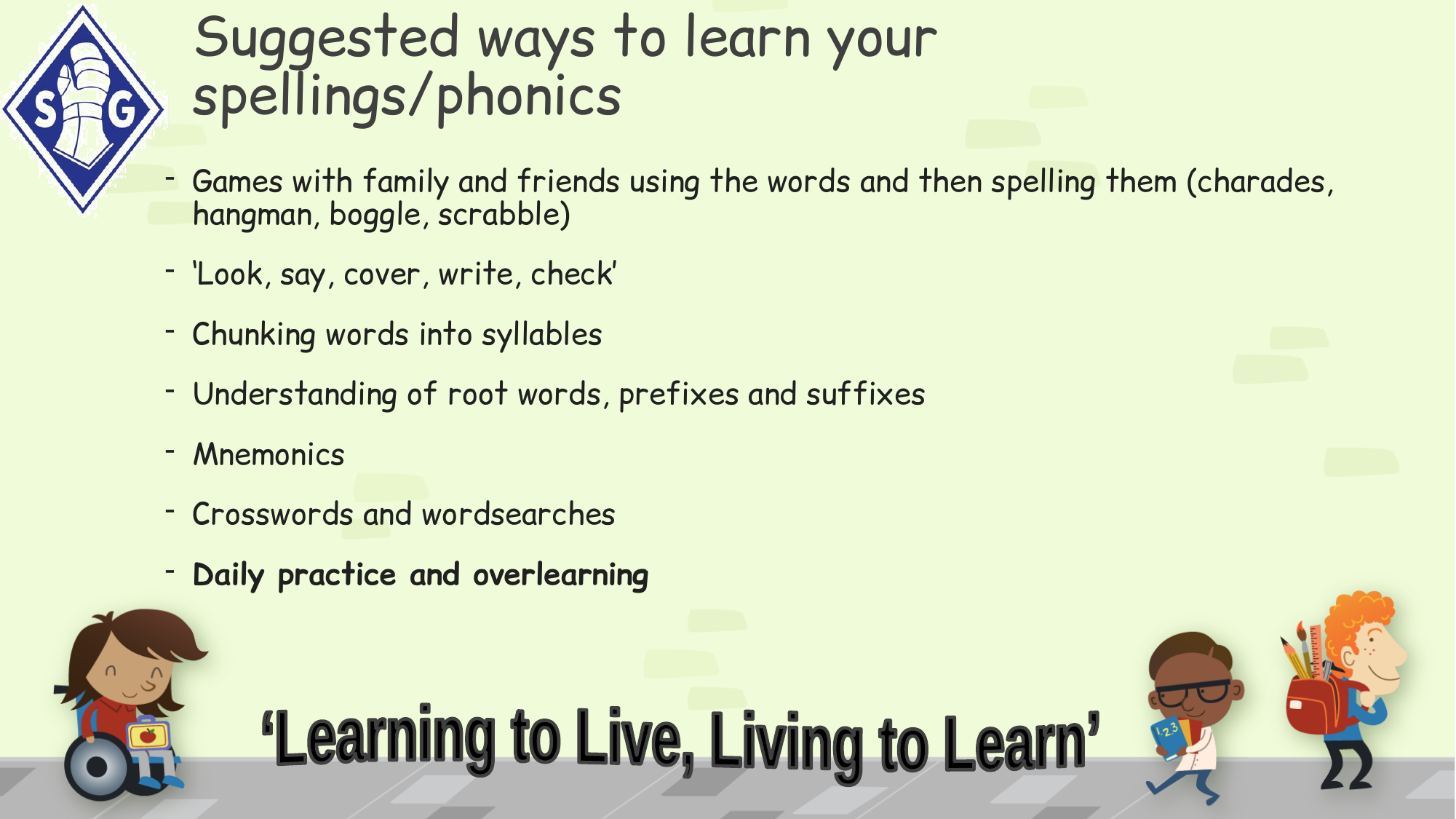

# Suggested ways to learn your spellings/phonics
Games with family and friends using the words and then spelling them (charades, hangman, boggle, scrabble)
‘Look, say, cover, write, check’
Chunking words into syllables
Understanding of root words, prefixes and suffixes
Mnemonics
Crosswords and wordsearches
Daily practice and overlearning